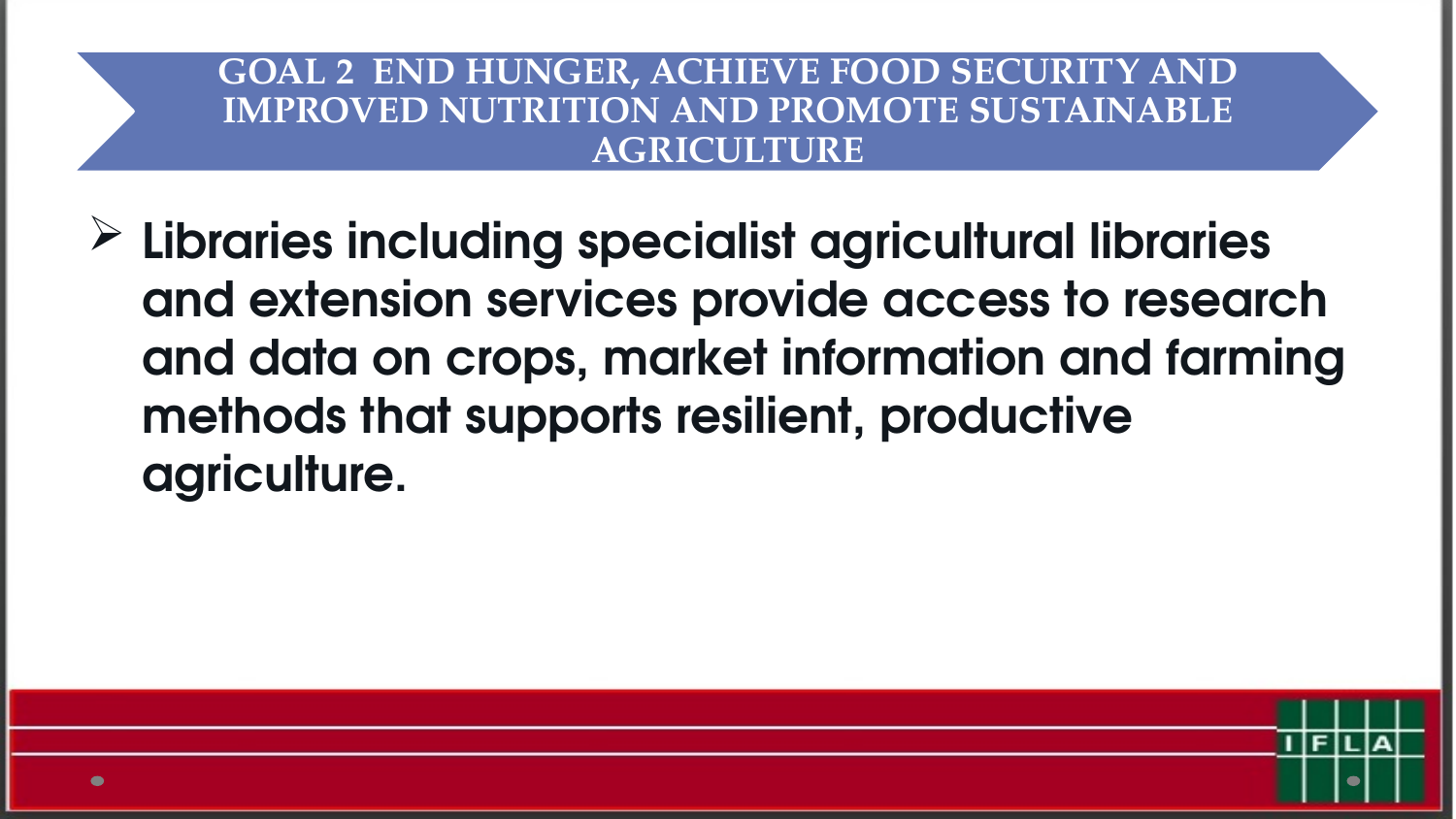

GOAL 2  END HUNGER, ACHIEVE FOOD SECURITY AND IMPROVED NUTRITION AND PROMOTE SUSTAINABLE AGRICULTURE
Libraries including specialist agricultural libraries and extension services provide access to research and data on crops, market information and farming methods that supports resilient, productive agriculture.